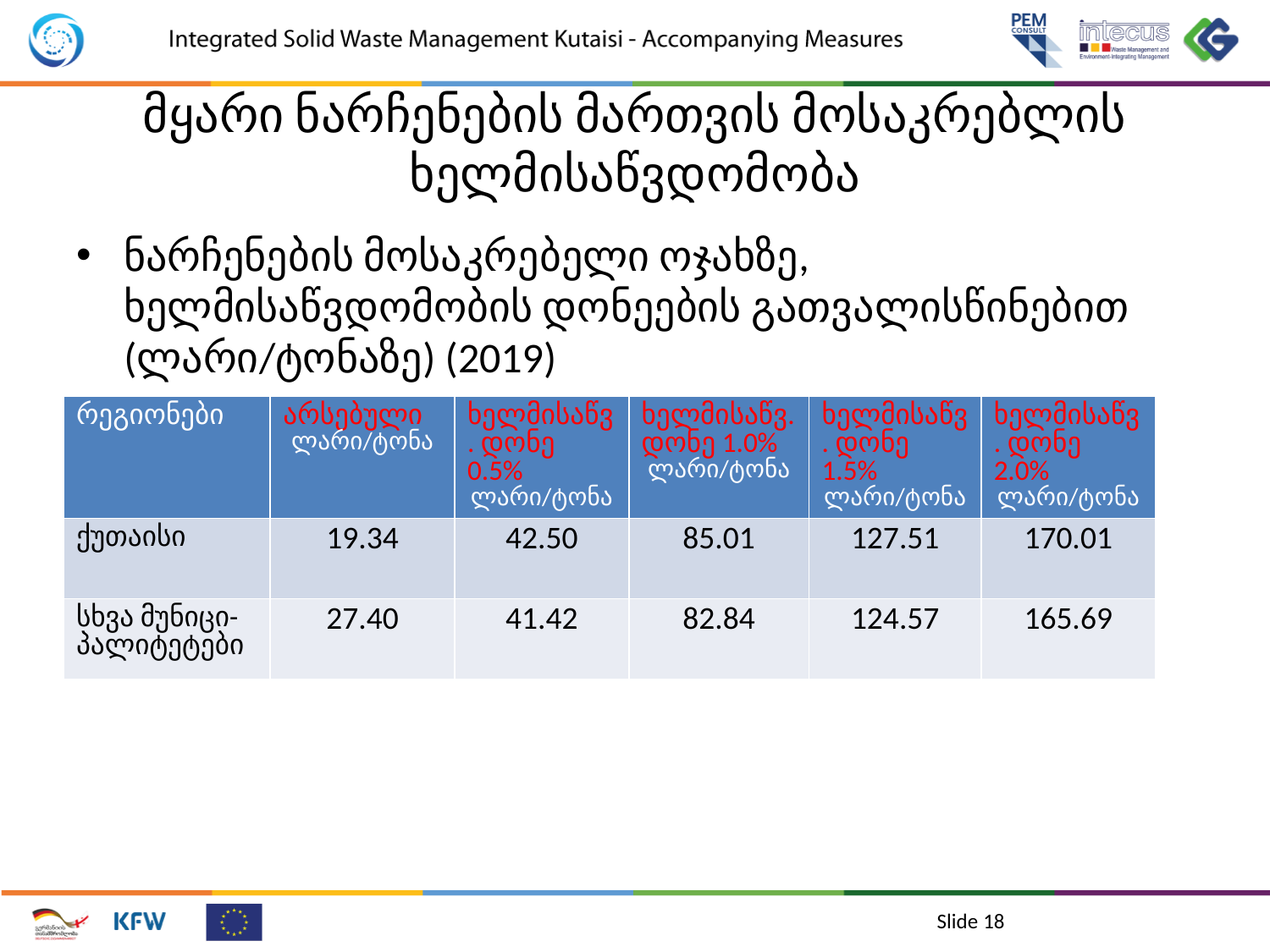

# მყარი ნარჩენების მართვის მოსაკრებლის ხელმისაწვდომობა
ნარჩენების მოსაკრებელი ოჯახზე, ხელმისაწვდომობის დონეების გათვალისწინებით (ლარი/ტონაზე) (2019)
| რეგიონები | არსებული ლარი/ტონა | ხელმისაწვ. დონე 0.5% ლარი/ტონა | ხელმისაწვ. დონე 1.0% ლარი/ტონა | ხელმისაწვ. დონე 1.5% ლარი/ტონა | ხელმისაწვ. დონე 2.0% ლარი/ტონა |
| --- | --- | --- | --- | --- | --- |
| ქუთაისი | 19.34 | 42.50 | 85.01 | 127.51 | 170.01 |
| სხვა მუნიცი-პალიტეტები | 27.40 | 41.42 | 82.84 | 124.57 | 165.69 |